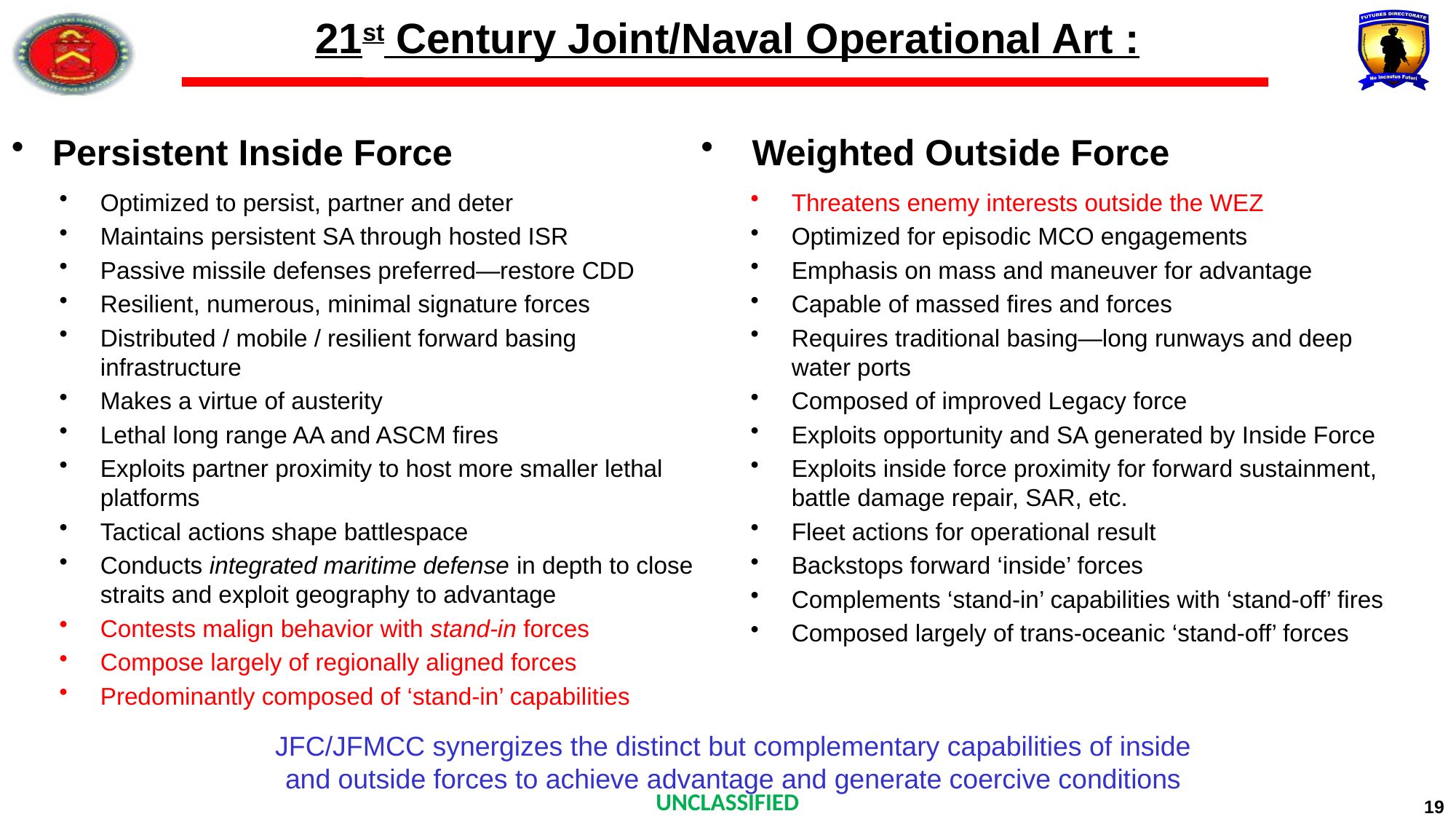

# 21st Century Joint/Naval Operational Art :
 Weighted Outside Force
Persistent Inside Force
Optimized to persist, partner and deter
Maintains persistent SA through hosted ISR
Passive missile defenses preferred—restore CDD
Resilient, numerous, minimal signature forces
Distributed / mobile / resilient forward basing infrastructure
Makes a virtue of austerity
Lethal long range AA and ASCM fires
Exploits partner proximity to host more smaller lethal platforms
Tactical actions shape battlespace
Conducts integrated maritime defense in depth to close straits and exploit geography to advantage
Contests malign behavior with stand-in forces
Compose largely of regionally aligned forces
Predominantly composed of ‘stand-in’ capabilities
Threatens enemy interests outside the WEZ
Optimized for episodic MCO engagements
Emphasis on mass and maneuver for advantage
Capable of massed fires and forces
Requires traditional basing—long runways and deep water ports
Composed of improved Legacy force
Exploits opportunity and SA generated by Inside Force
Exploits inside force proximity for forward sustainment, battle damage repair, SAR, etc.
Fleet actions for operational result
Backstops forward ‘inside’ forces
Complements ‘stand-in’ capabilities with ‘stand-off’ fires
Composed largely of trans-oceanic ‘stand-off’ forces

JFC/JFMCC synergizes the distinct but complementary capabilities of inside and outside forces to achieve advantage and generate coercive conditions
19